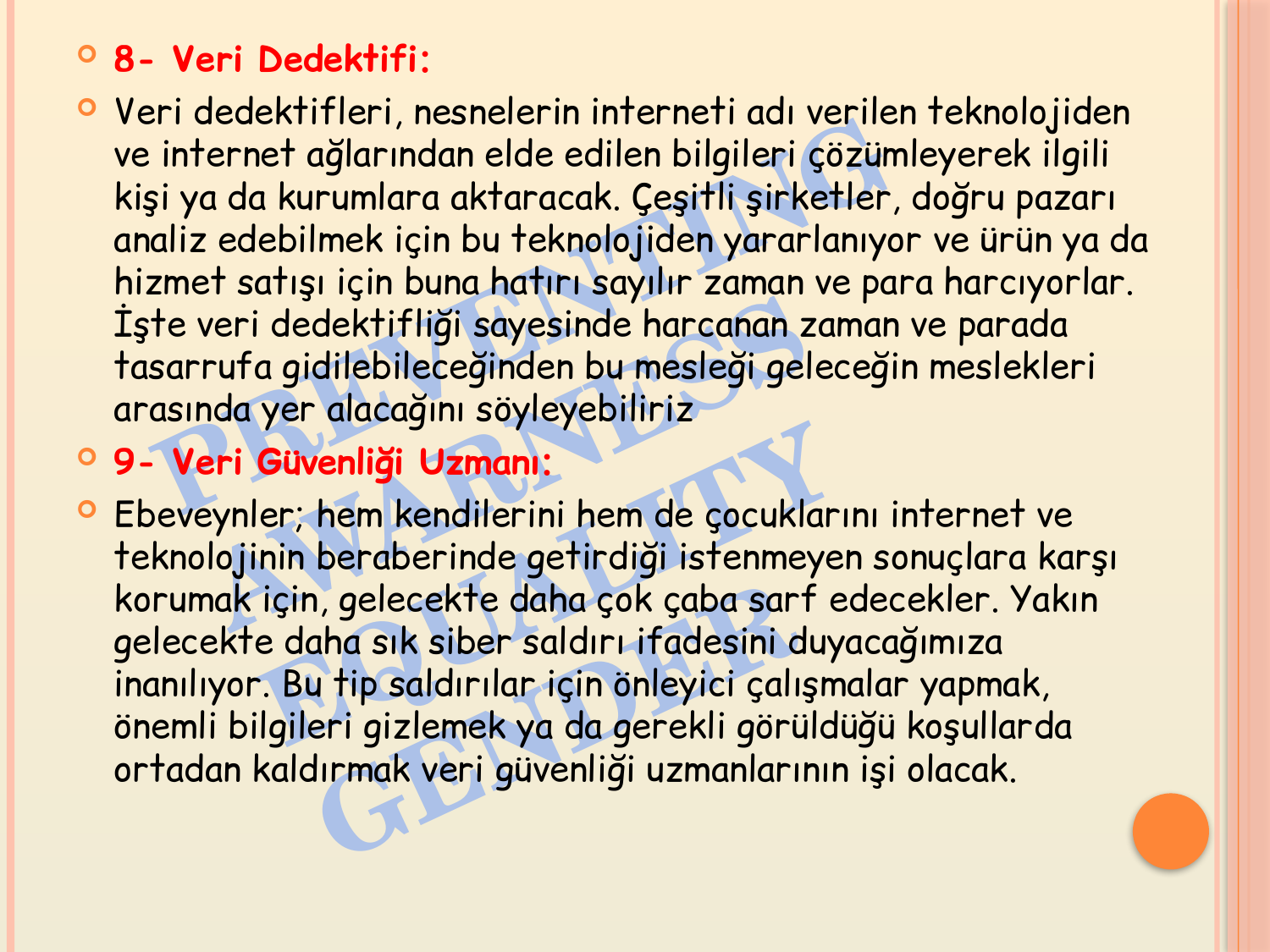

8- Veri Dedektifi:
Veri dedektifleri, nesnelerin interneti adı verilen teknolojiden ve internet ağlarından elde edilen bilgileri çözümleyerek ilgili kişi ya da kurumlara aktaracak. Çeşitli şirketler, doğru pazarı analiz edebilmek için bu teknolojiden yararlanıyor ve ürün ya da hizmet satışı için buna hatırı sayılır zaman ve para harcıyorlar. İşte veri dedektifliği sayesinde harcanan zaman ve parada tasarrufa gidilebileceğinden bu mesleği geleceğin meslekleri arasında yer alacağını söyleyebiliriz
9- Veri Güvenliği Uzmanı:
Ebeveynler; hem kendilerini hem de çocuklarını internet ve teknolojinin beraberinde getirdiği istenmeyen sonuçlara karşı korumak için, gelecekte daha çok çaba sarf edecekler. Yakın gelecekte daha sık siber saldırı ifadesini duyacağımıza inanılıyor. Bu tip saldırılar için önleyici çalışmalar yapmak, önemli bilgileri gizlemek ya da gerekli görüldüğü koşullarda ortadan kaldırmak veri güvenliği uzmanlarının işi olacak.